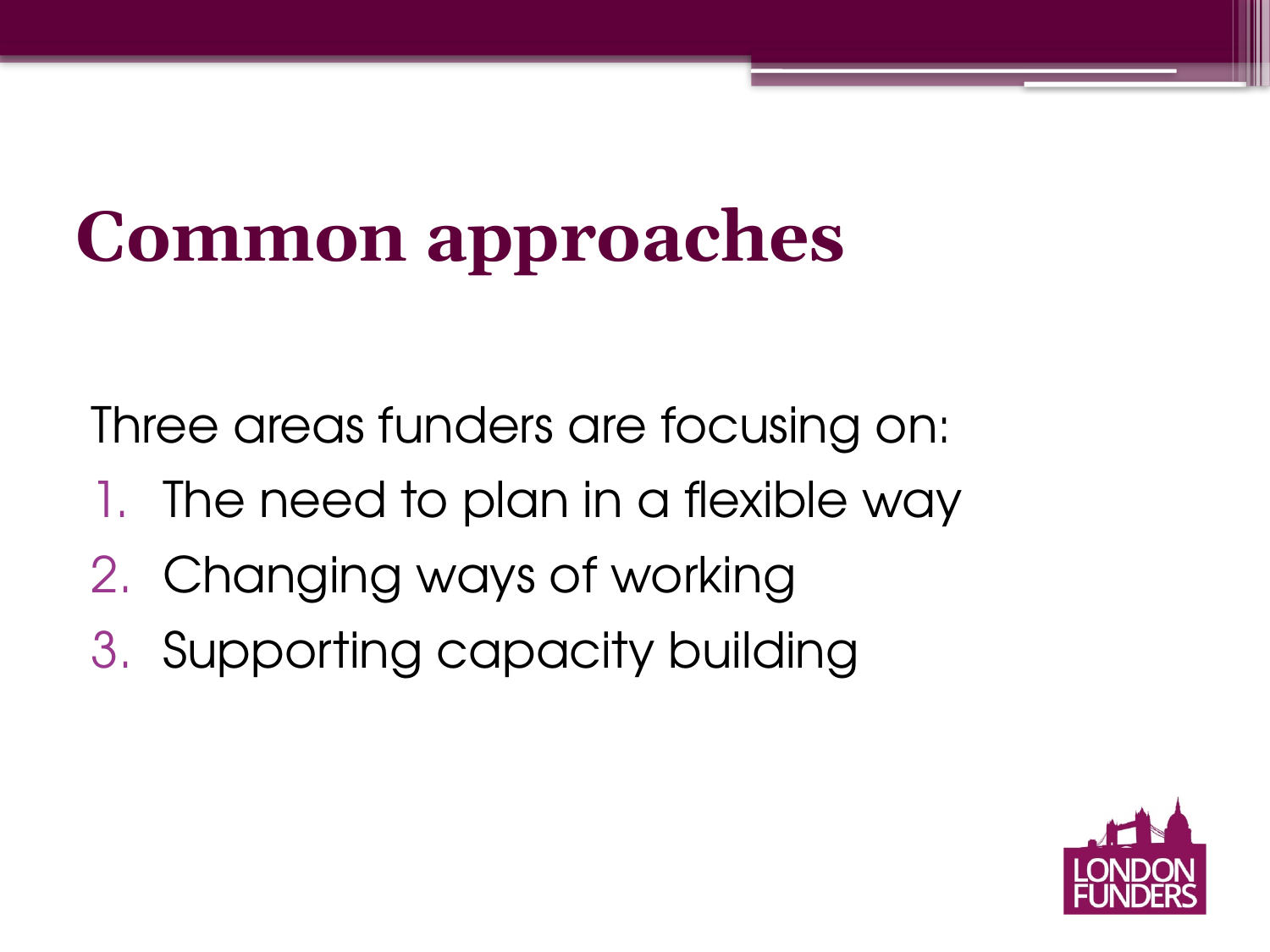

# Common approaches

Three areas funders are focusing on:
The need to plan in a flexible way
Changing ways of working
Supporting capacity building